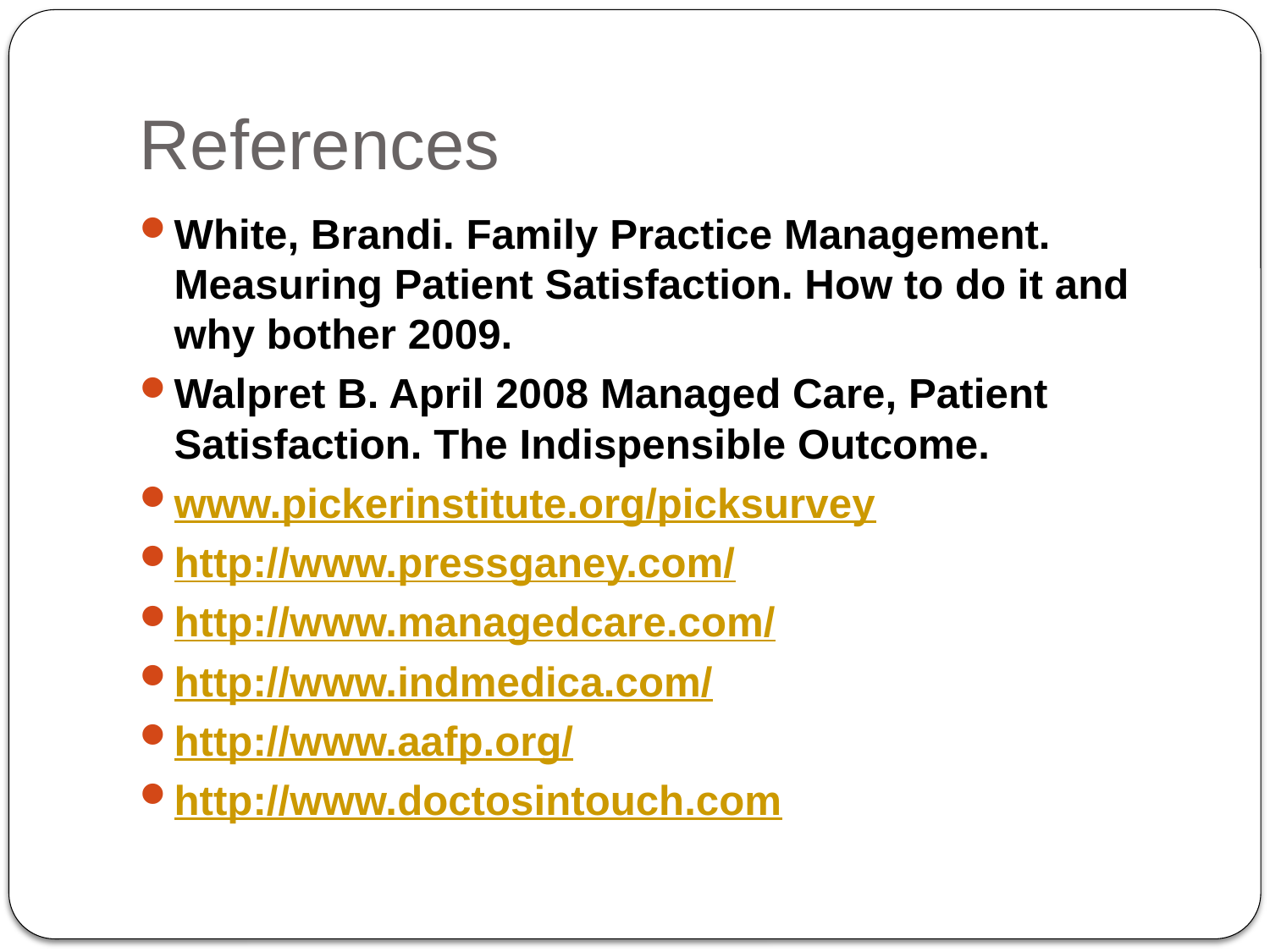

# References
White, Brandi. Family Practice Management. Measuring Patient Satisfaction. How to do it and why bother 2009.
Walpret B. April 2008 Managed Care, Patient Satisfaction. The Indispensible Outcome.
www.pickerinstitute.org/picksurvey
http://www.pressganey.com/
http://www.managedcare.com/
http://www.indmedica.com/
http://www.aafp.org/
http://www.doctosintouch.com